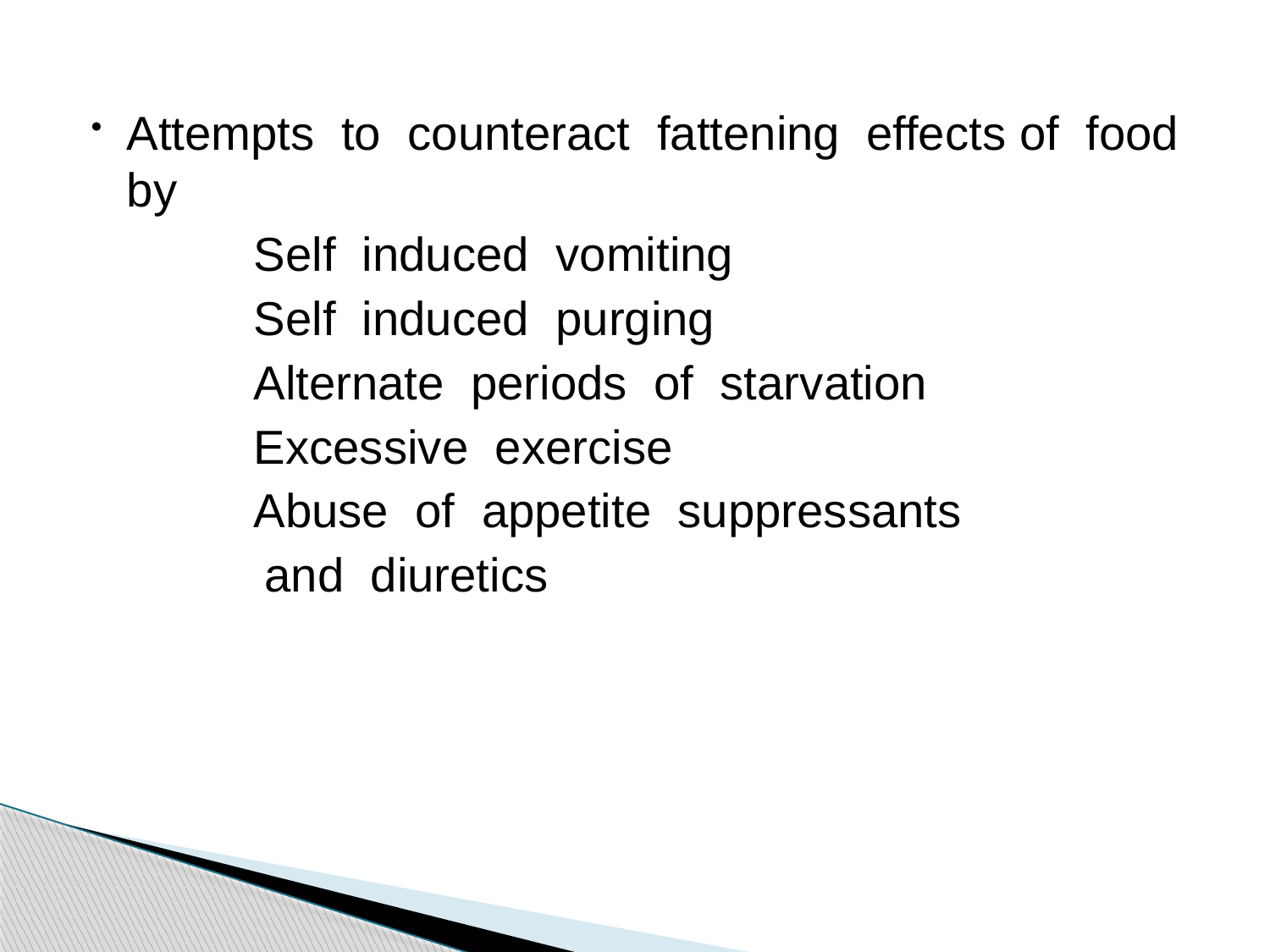

#
Attempts  to  counteract  fattening  effects of  food  by
		Self  induced  vomiting
		Self  induced  purging
		Alternate  periods  of  starvation
		Excessive  exercise
		Abuse  of  appetite  suppressants
             and  diuretics